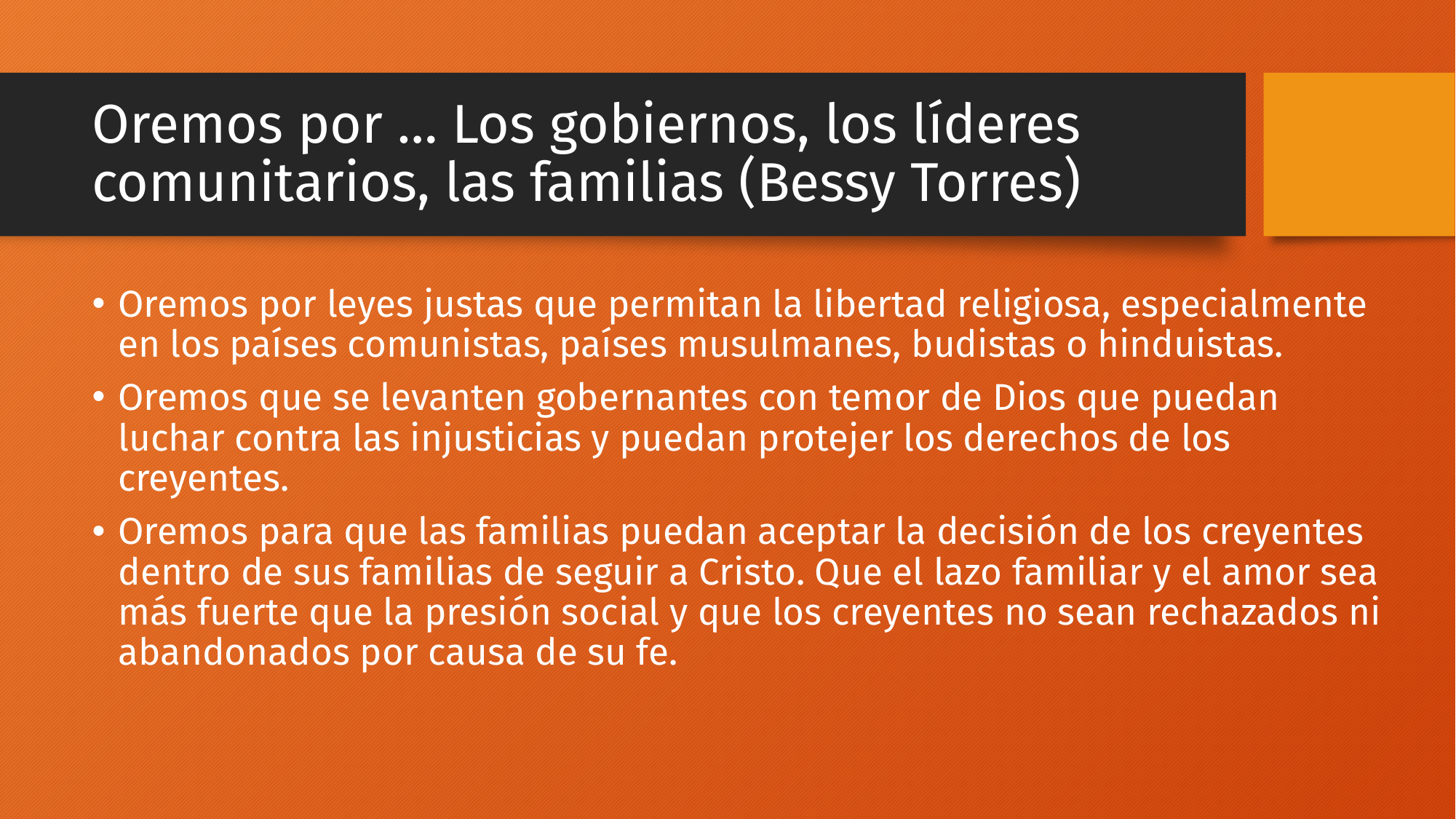

# Oremos por … Los gobiernos, los líderes comunitarios, las familias (Bessy Torres)
Oremos por leyes justas que permitan la libertad religiosa, especialmente en los países comunistas, países musulmanes, budistas o hinduistas.
Oremos que se levanten gobernantes con temor de Dios que puedan luchar contra las injusticias y puedan protejer los derechos de los creyentes.
Oremos para que las familias puedan aceptar la decisión de los creyentes dentro de sus familias de seguir a Cristo. Que el lazo familiar y el amor sea más fuerte que la presión social y que los creyentes no sean rechazados ni abandonados por causa de su fe.